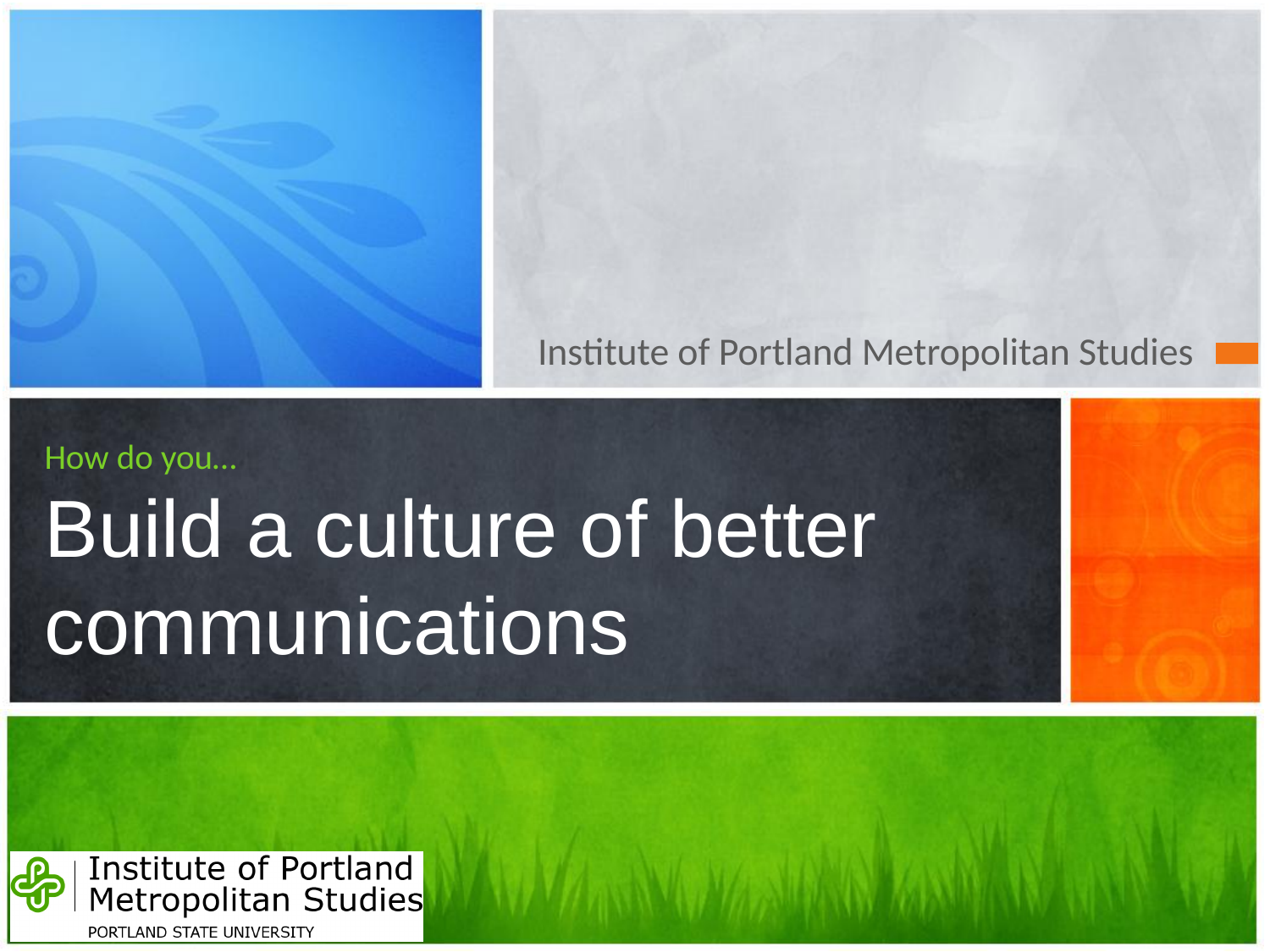

Institute of Portland Metropolitan Studies
# How do you… Build a culture of better communications